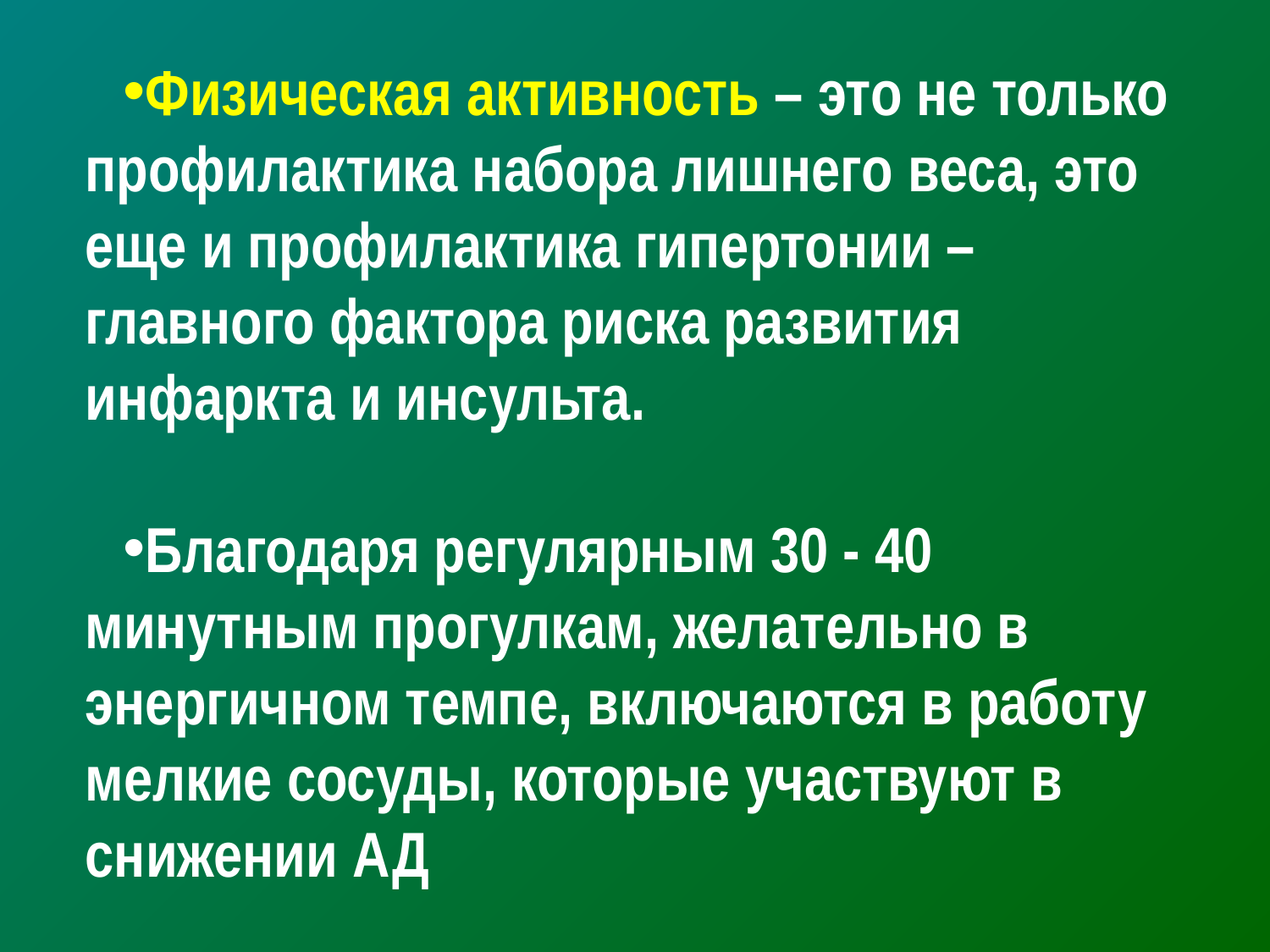

Физическая активность – это не только профилактика набора лишнего веса, это еще и профилактика гипертонии – главного фактора риска развития инфаркта и инсульта.

Благодаря регулярным 30 - 40 минутным прогулкам, желательно в энергичном темпе, включаются в работу мелкие сосуды, которые участвуют в снижении АД